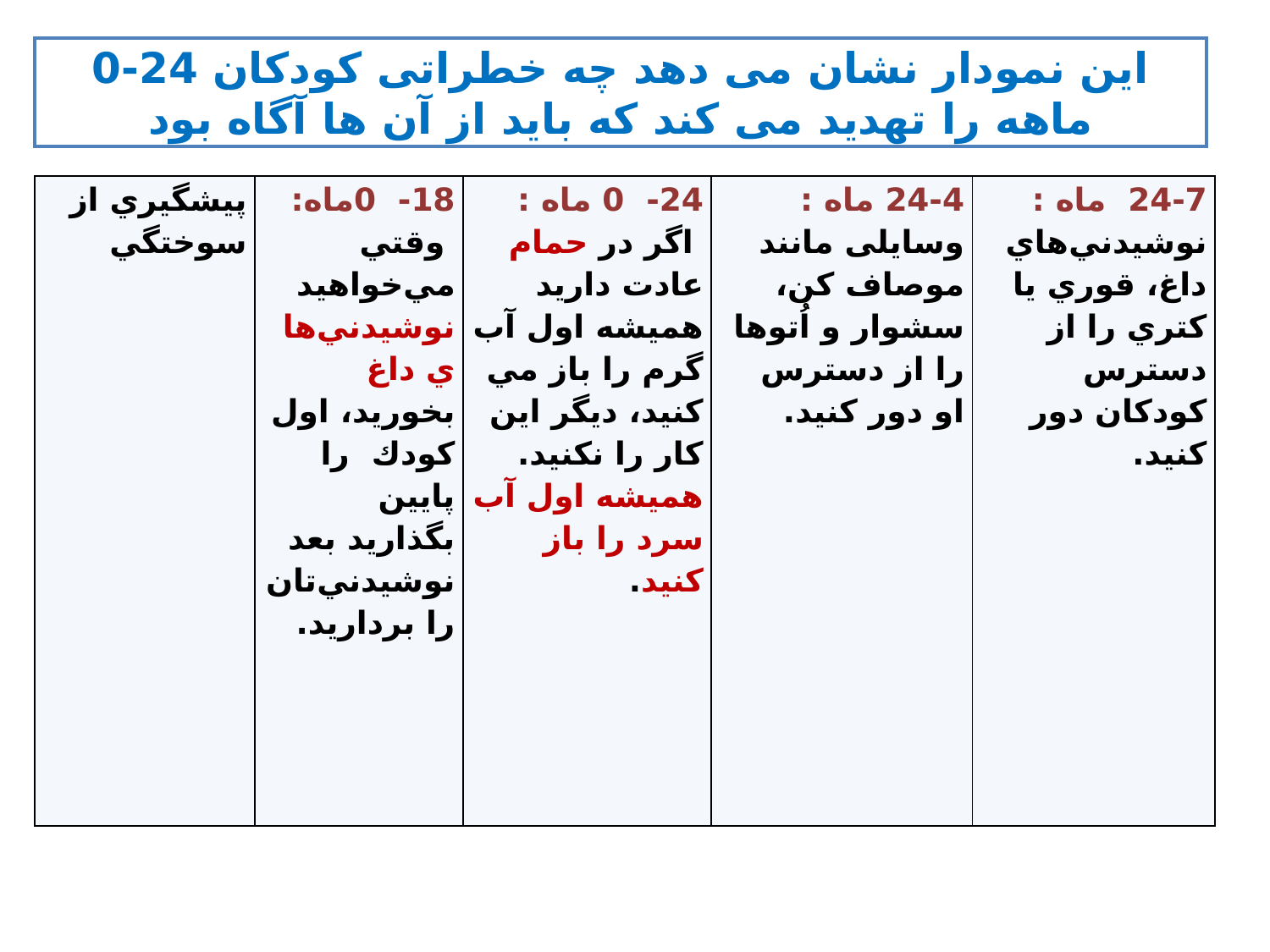

# این نمودار نشان می دهد چه خطراتی کودکان 24-0 ماهه را تهدید می کند که باید از آن ها آگاه بود
| پيشگيري از سوختگي | 18- 0ماه: وقتي مي‌خواهيد نوشيدني‌هاي داغ بخوريد، اول كودك را پايين بگذاريد بعد نوشيدني‌تان را برداريد. | 24- 0 ماه : اگر در حمام عادت داريد هميشه اول آب گرم را باز مي كنيد، ديگر اين كار را نكنيد. هميشه اول آب سرد را باز كنيد. | 24-4 ماه : وسايلی مانند موصاف کن، سشوار و اُتوها را از دسترس او دور كنيد. | 24-7 ماه : نوشيدني‌هاي داغ، قوري يا كتري را از دسترس کودکان دور کنید. |
| --- | --- | --- | --- | --- |